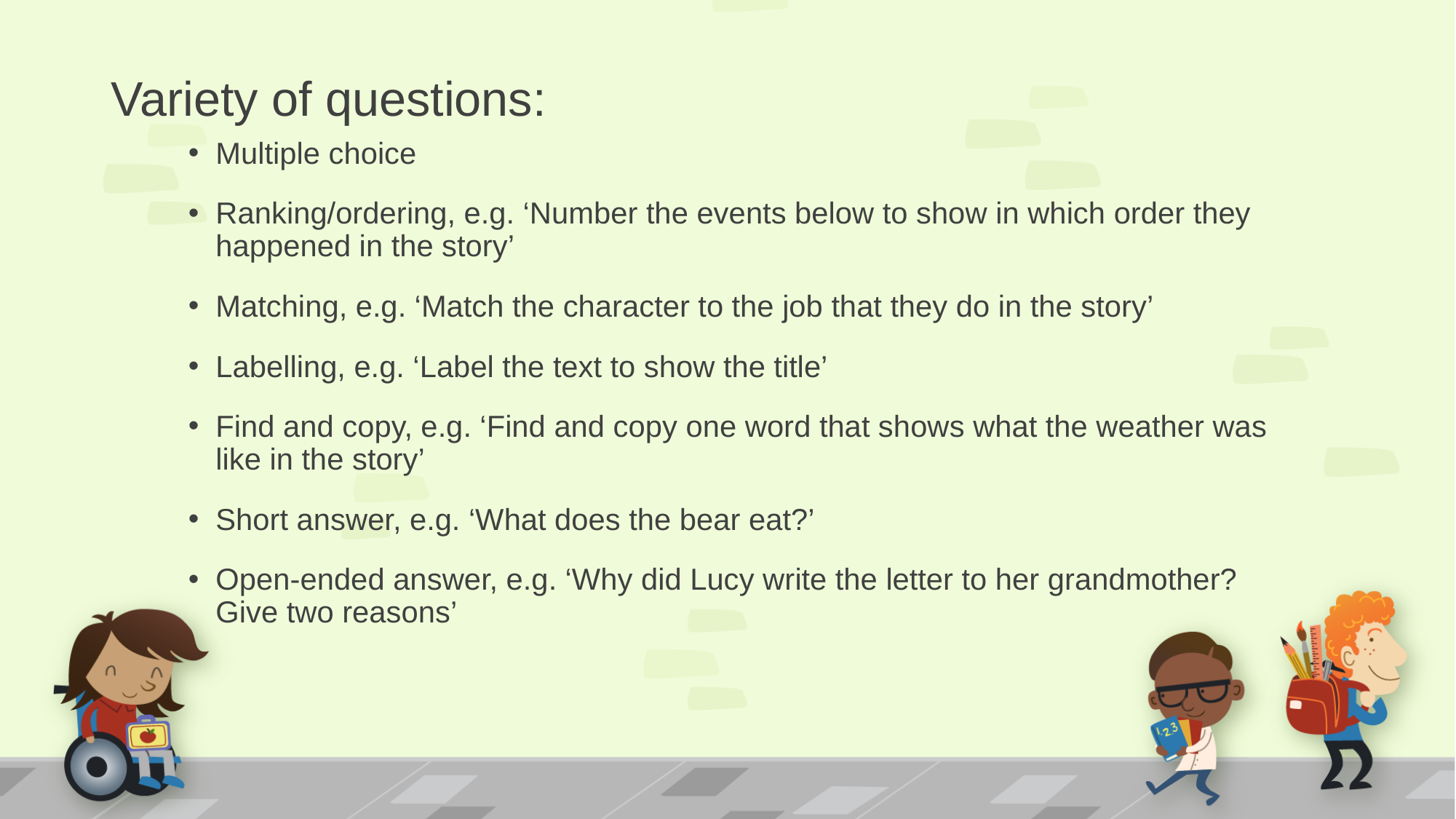

# Variety of questions:
Multiple choice
Ranking/ordering, e.g. ‘Number the events below to show in which order they happened in the story’
Matching, e.g. ‘Match the character to the job that they do in the story’
Labelling, e.g. ‘Label the text to show the title’
Find and copy, e.g. ‘Find and copy one word that shows what the weather was like in the story’
Short answer, e.g. ‘What does the bear eat?’
Open-ended answer, e.g. ‘Why did Lucy write the letter to her grandmother? Give two reasons’